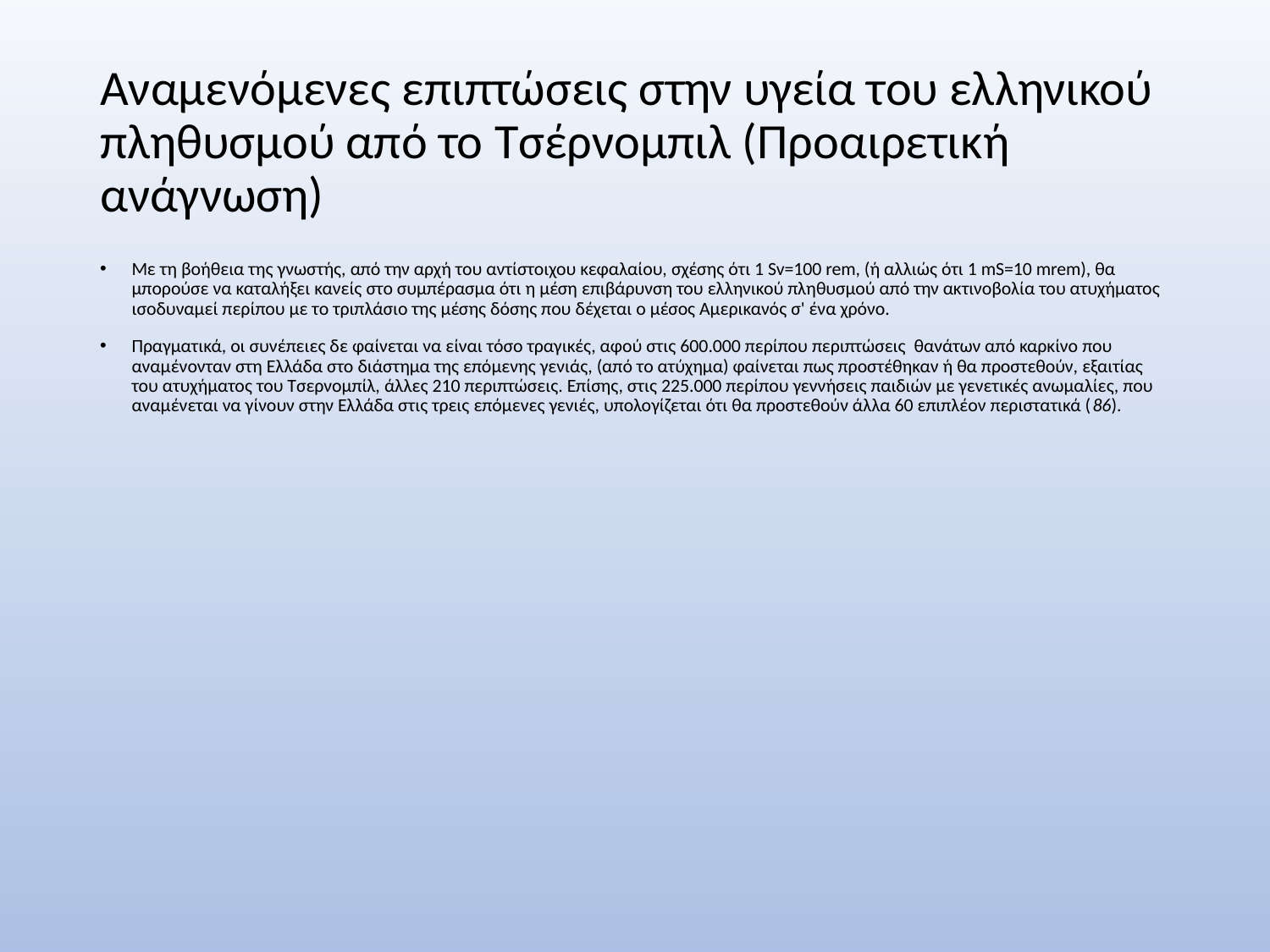

# Αναμενόμενες επιπτώσεις στην υγεία του ελληνικού πληθυσμού από το Τσέρνομπιλ (Προαιρετική ανάγνωση)
Με τη βοήθεια της γνωστής, από την αρχή του αντίστοιχου κεφαλαίου, σχέσης ότι 1 Sv=100 rem, (ή αλλιώς ότι 1 mS=10 mrem), θα μπορούσε να καταλήξει κανείς στο συμπέρασμα ότι η μέση επιβάρυνση του ελληνικού πληθυσμού από την ακτινοβολία του ατυχήματος ισοδυναμεί περίπου με το τριπλάσιο της μέσης δόσης που δέχεται ο μέσος Αμερικανός σ' ένα χρόνο.
Πραγματικά, οι συνέπειες δε φαίνεται να είναι τόσο τραγικές, αφού στις 600.000 περίπου περιπτώσεις  θανάτων από καρκίνο που αναμένονταν στη Ελλάδα στο διάστημα της επόμενης γενιάς, (από το ατύχημα) φαίνεται πως προστέθηκαν ή θα προστεθούν, εξαιτίας του ατυχήματος του Τσερνομπίλ, άλλες 210 περιπτώσεις. Επίσης, στις 225.000 περίπου γεννήσεις παιδιών με γενετικές ανωμαλίες, που αναμένεται να γίνουν στην Ελλάδα στις τρεις επόμενες γενιές, υπολογίζεται ότι θα προστεθούν άλλα 60 επιπλέον περιστατικά (86).